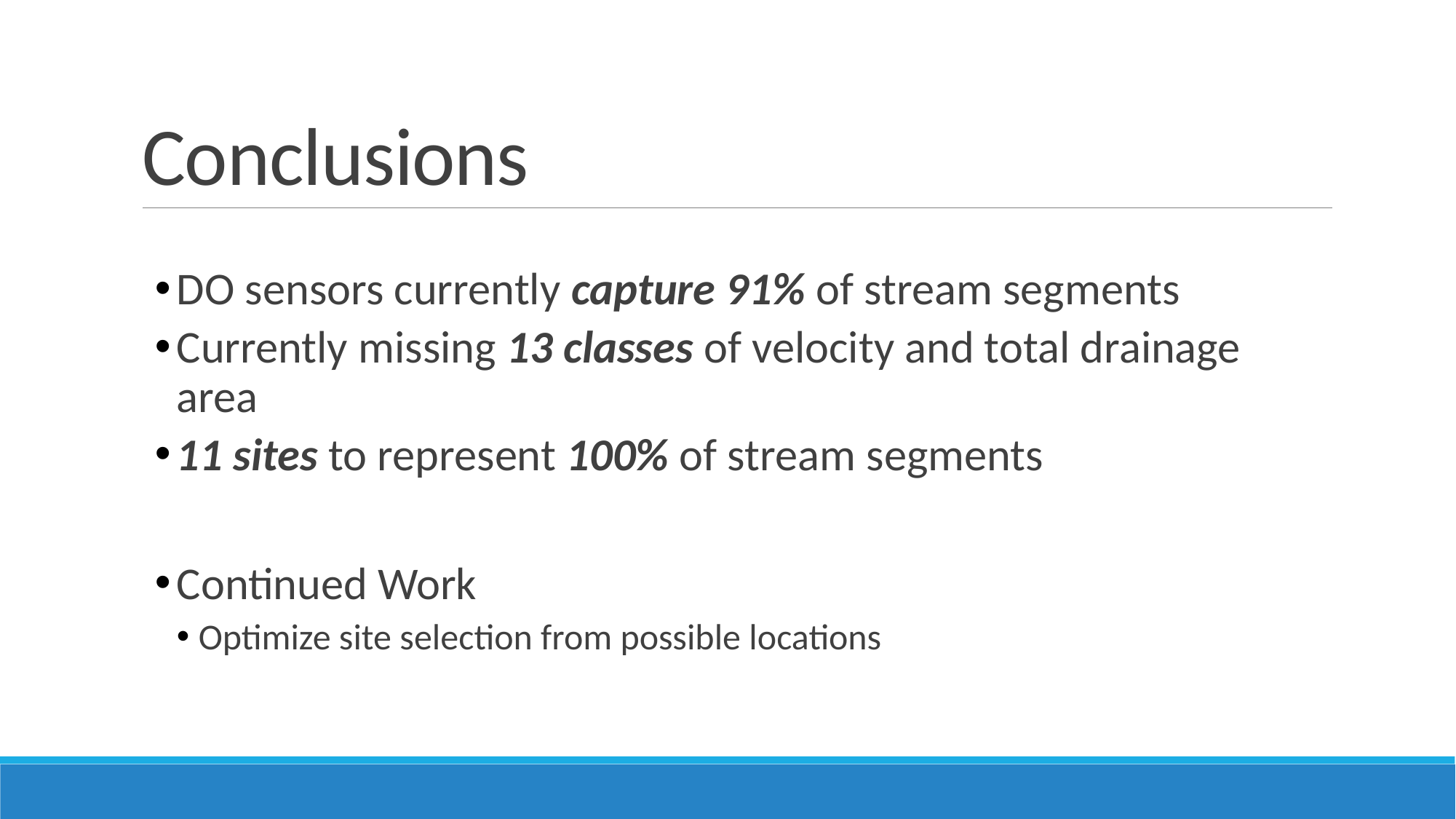

# Conclusions

DO sensors currently capture 91% of stream segments
Currently missing 13 classes of velocity and total drainage area
11 sites to represent 100% of stream segments

Continued Work
Optimize site selection from possible locations